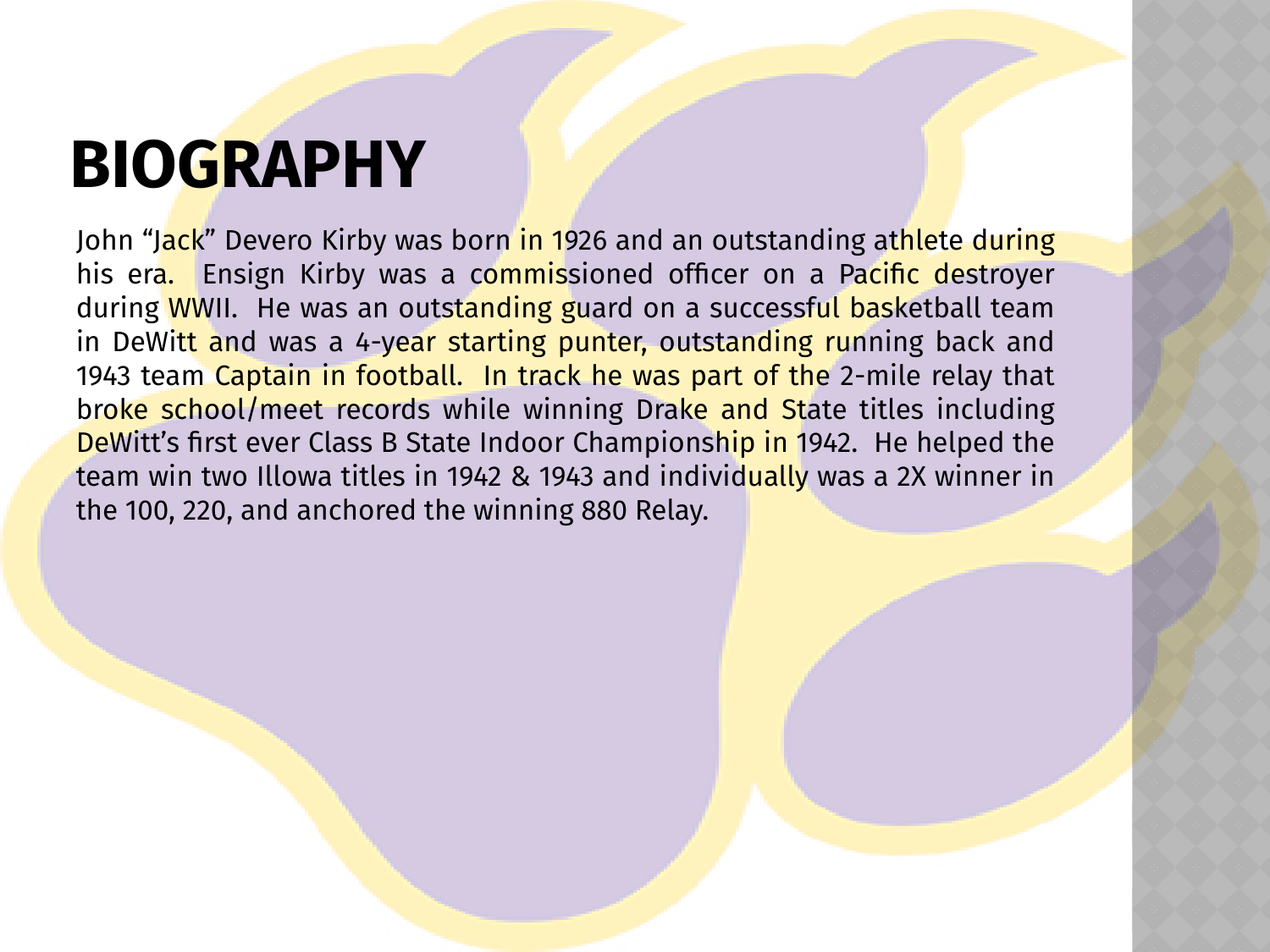

# Biography
John “Jack” Devero Kirby was born in 1926 and an outstanding athlete during his era.  Ensign Kirby was a commissioned officer on a Pacific destroyer during WWII.  He was an outstanding guard on a successful basketball team in DeWitt and was a 4-year starting punter, outstanding running back and 1943 team Captain in football.  In track he was part of the 2-mile relay that broke school/meet records while winning Drake and State titles including DeWitt’s first ever Class B State Indoor Championship in 1942.  He helped the team win two Illowa titles in 1942 & 1943 and individually was a 2X winner in the 100, 220, and anchored the winning 880 Relay.